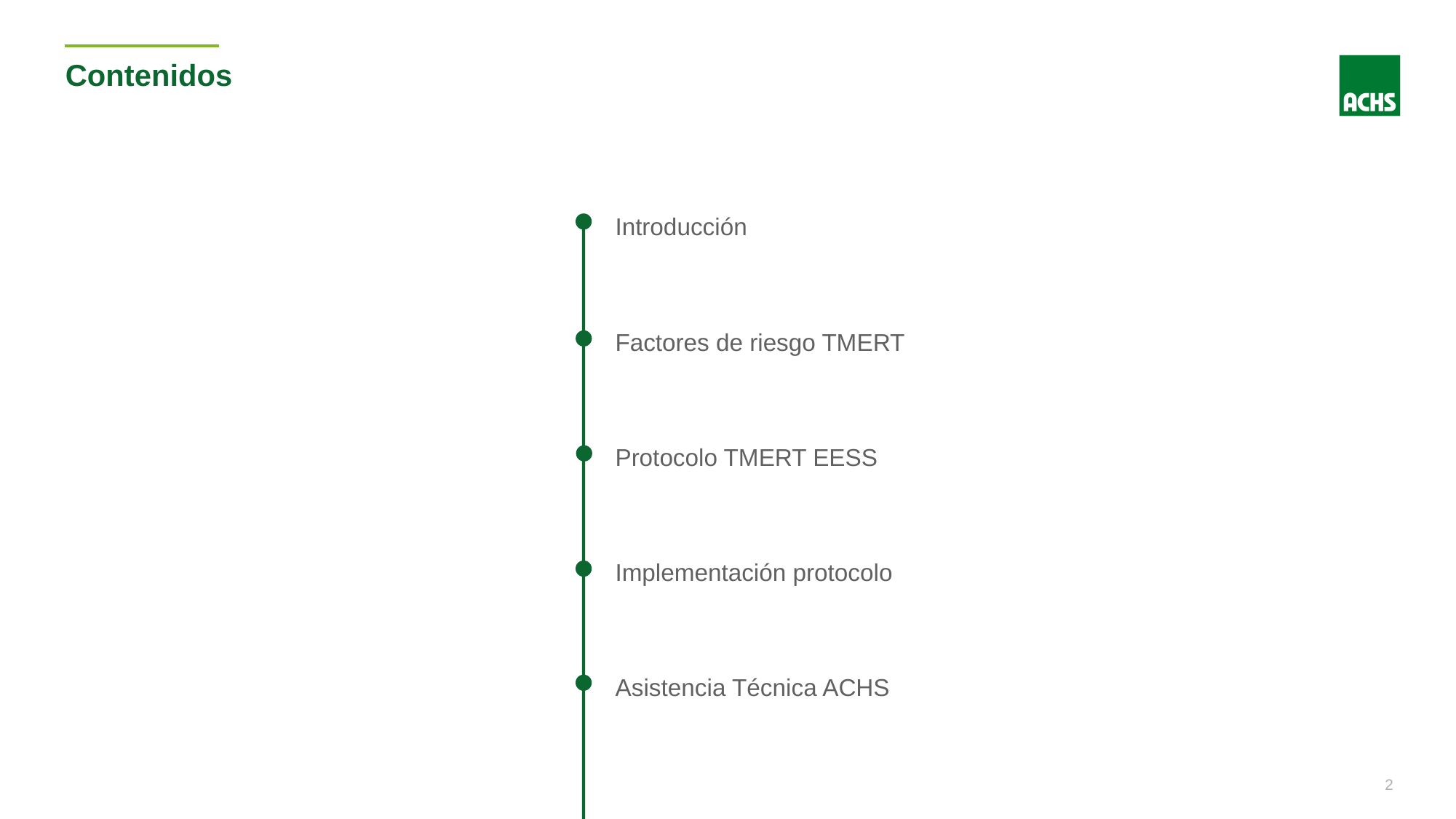

# Contenidos
Introducción
Factores de riesgo TMERT
Protocolo TMERT EESS
Implementación protocolo
Asistencia Técnica ACHS
2